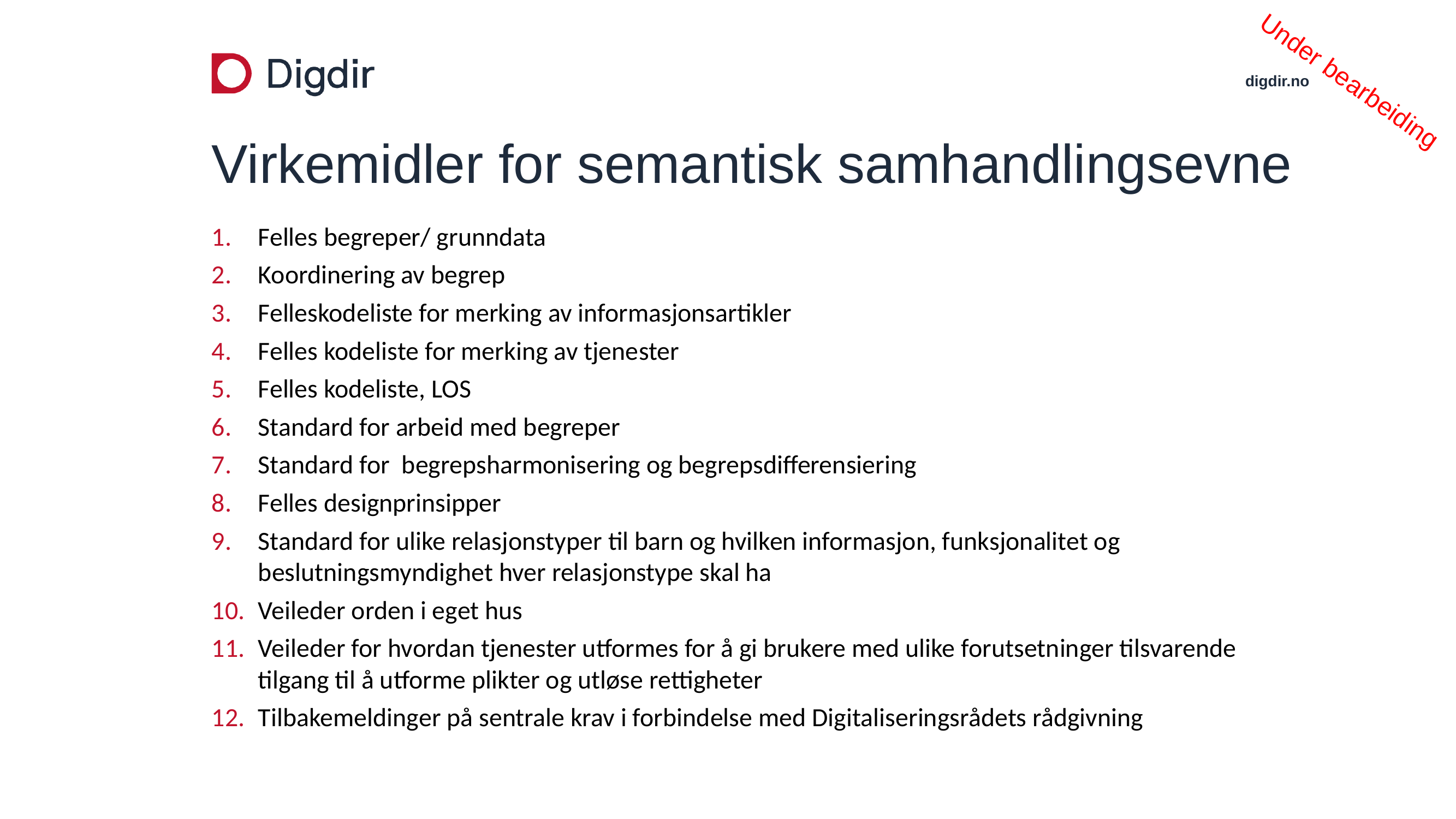

Under bearbeiding
# Virkemidler for semantisk samhandlingsevne
Felles begreper/ grunndata
Koordinering av begrep
Felleskodeliste for merking av informasjonsartikler
Felles kodeliste for merking av tjenester
Felles kodeliste, LOS
Standard for arbeid med begreper
Standard for  begrepsharmonisering og begrepsdifferensiering
Felles designprinsipper
Standard for ulike relasjonstyper til barn og hvilken informasjon, funksjonalitet og beslutningsmyndighet hver relasjonstype skal ha
Veileder orden i eget hus
Veileder for hvordan tjenester utformes for å gi brukere med ulike forutsetninger tilsvarende tilgang til å utforme plikter og utløse rettigheter
Tilbakemeldinger på sentrale krav i forbindelse med Digitaliseringsrådets rådgivning